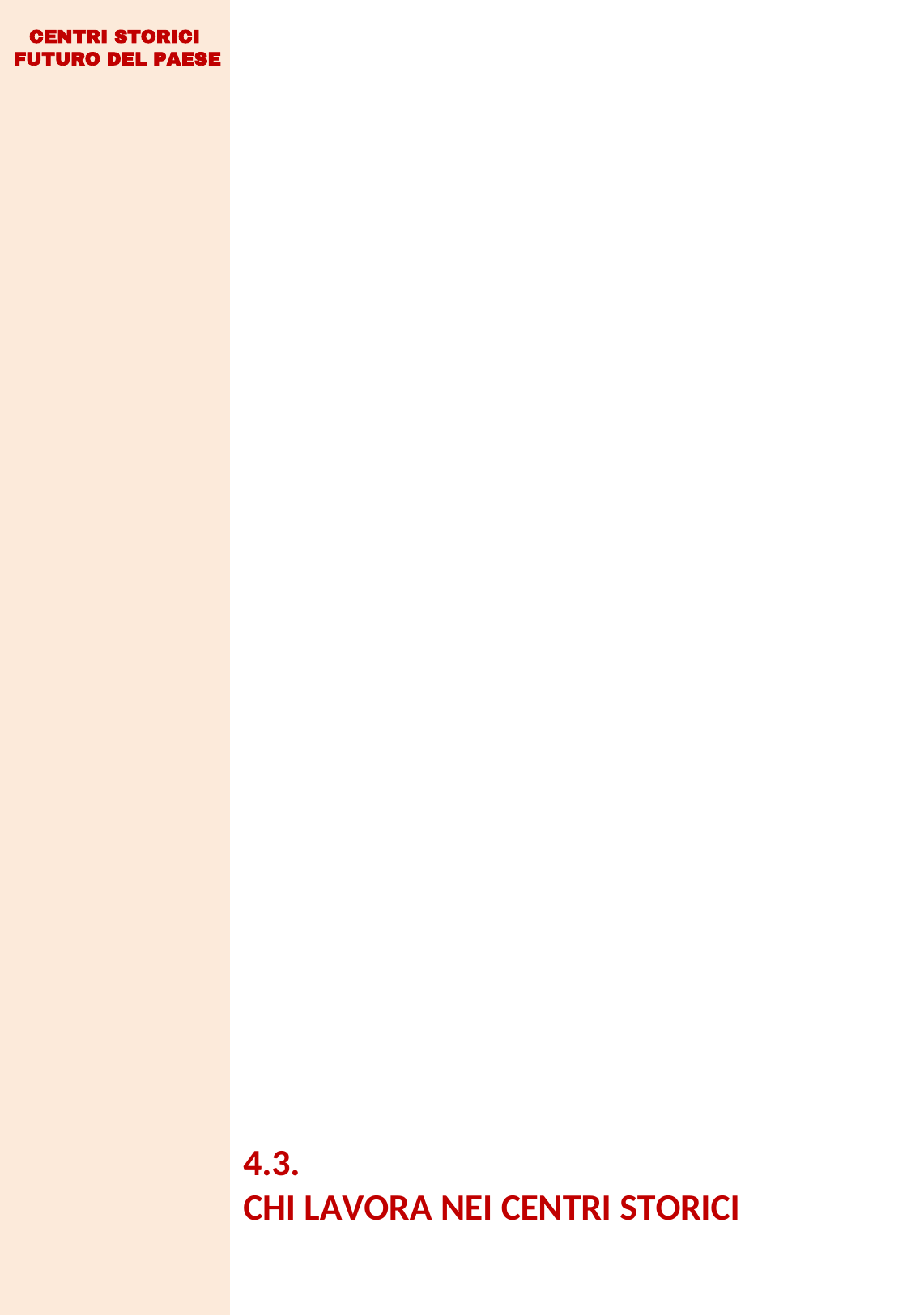

CENTRI STORICI FUTURO DEL PAESE
4.3.
CHI LAVORA NEI CENTRI STORICI